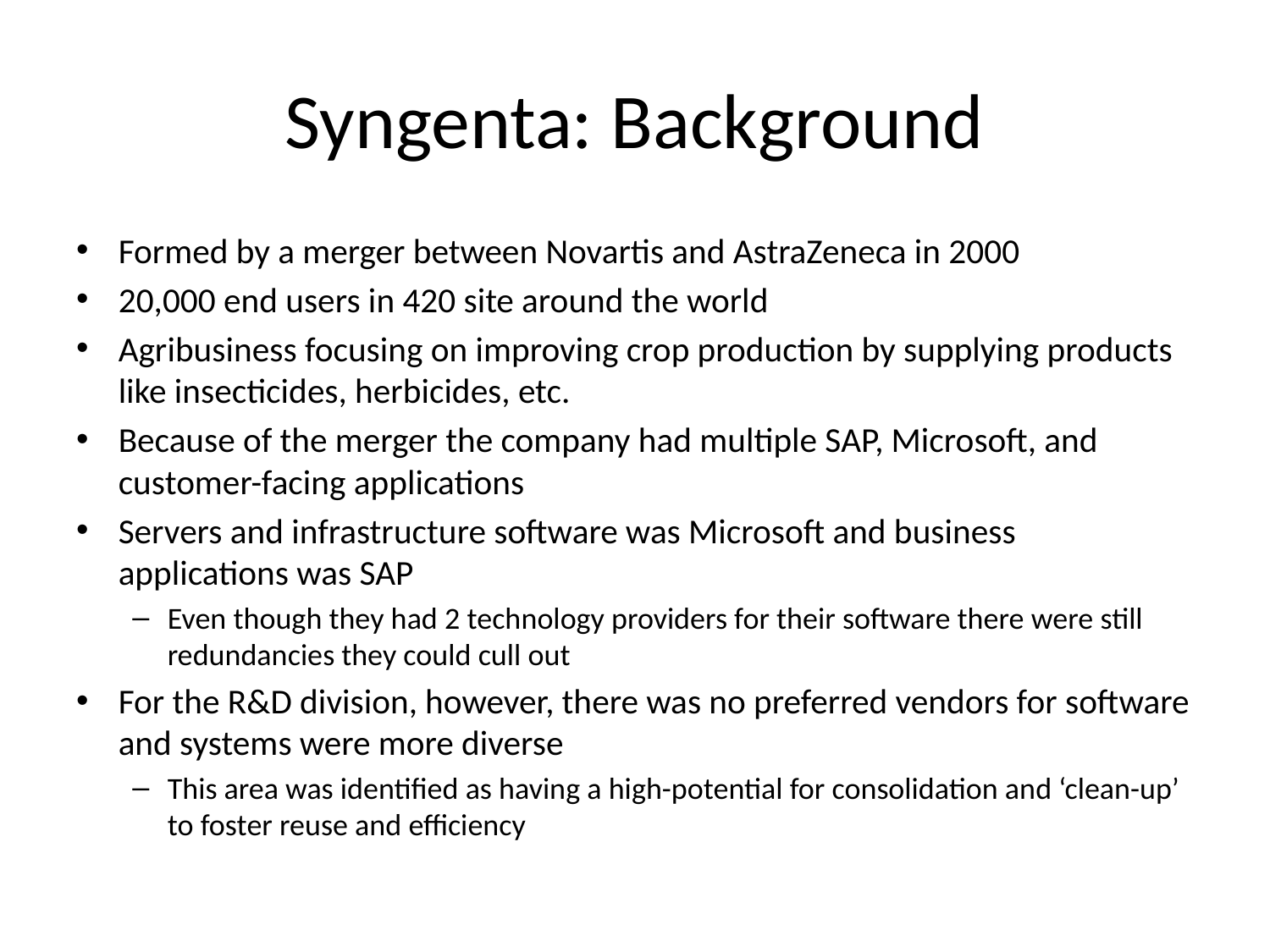

# Syngenta: Background
Formed by a merger between Novartis and AstraZeneca in 2000
20,000 end users in 420 site around the world
Agribusiness focusing on improving crop production by supplying products like insecticides, herbicides, etc.
Because of the merger the company had multiple SAP, Microsoft, and customer-facing applications
Servers and infrastructure software was Microsoft and business applications was SAP
Even though they had 2 technology providers for their software there were still redundancies they could cull out
For the R&D division, however, there was no preferred vendors for software and systems were more diverse
This area was identified as having a high-potential for consolidation and ‘clean-up’ to foster reuse and efficiency